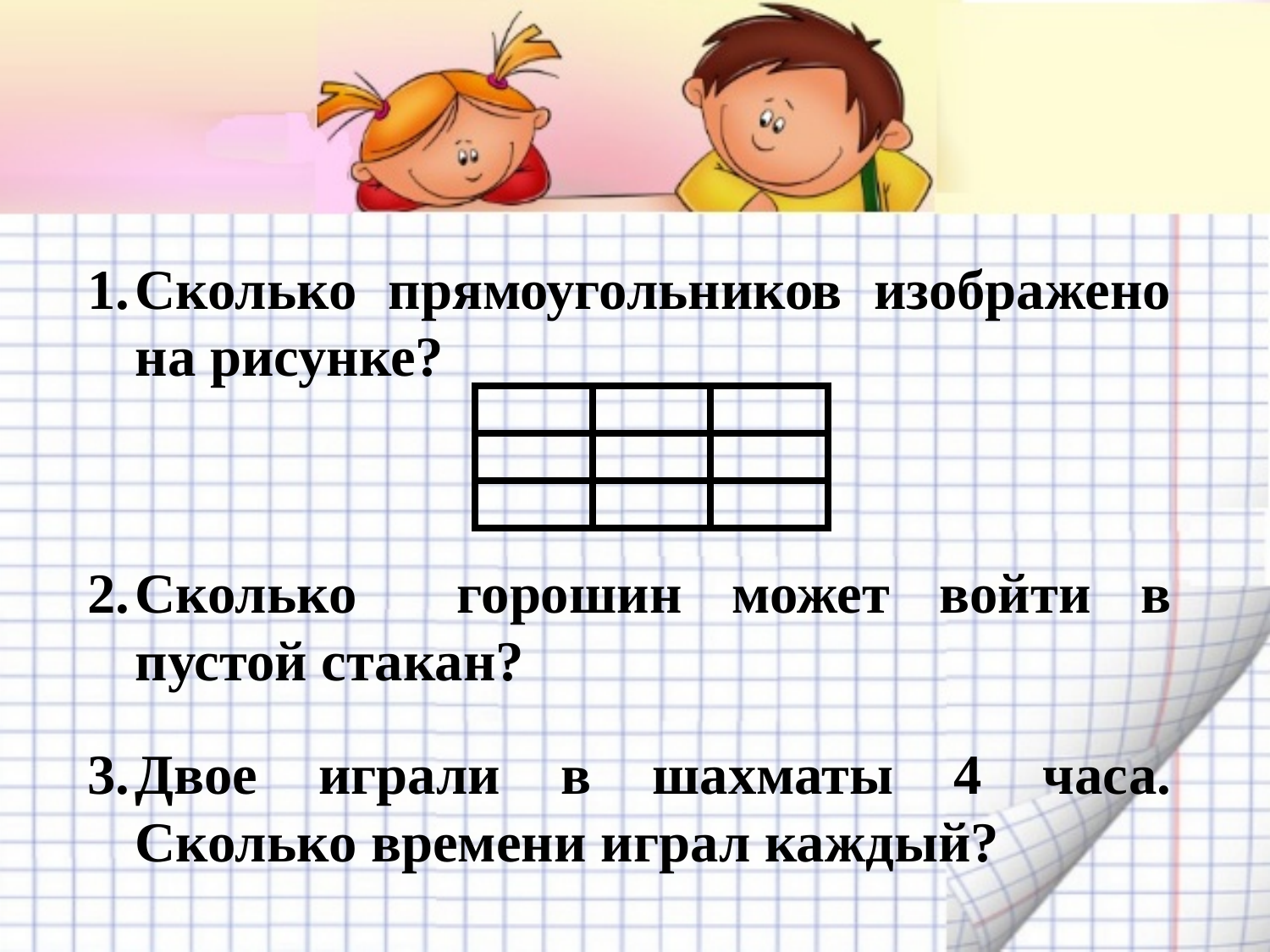

Сколько прямоугольников изображено на рисунке?

Сколько  горошин может войти в пустой стакан?

Двое играли в шахматы 4 часа. Сколько времени играл каждый?
|  |  |  |
| --- | --- | --- |
|  |  |  |
|  |  |  |